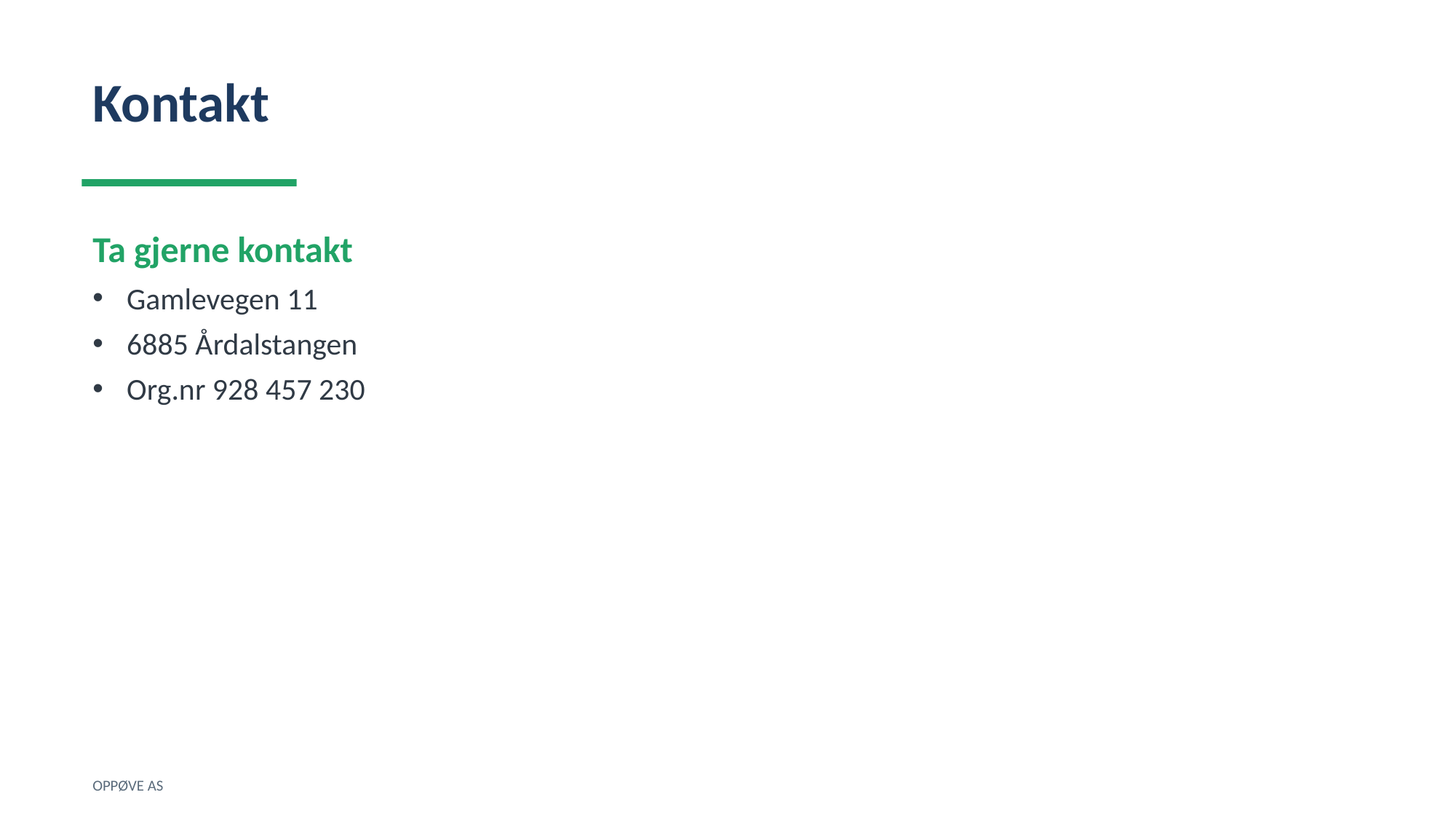

Kontakt

Ta gjerne kontakt
Gamlevegen 11
6885 Årdalstangen
Org.nr 928 457 230
OPPØVE AS